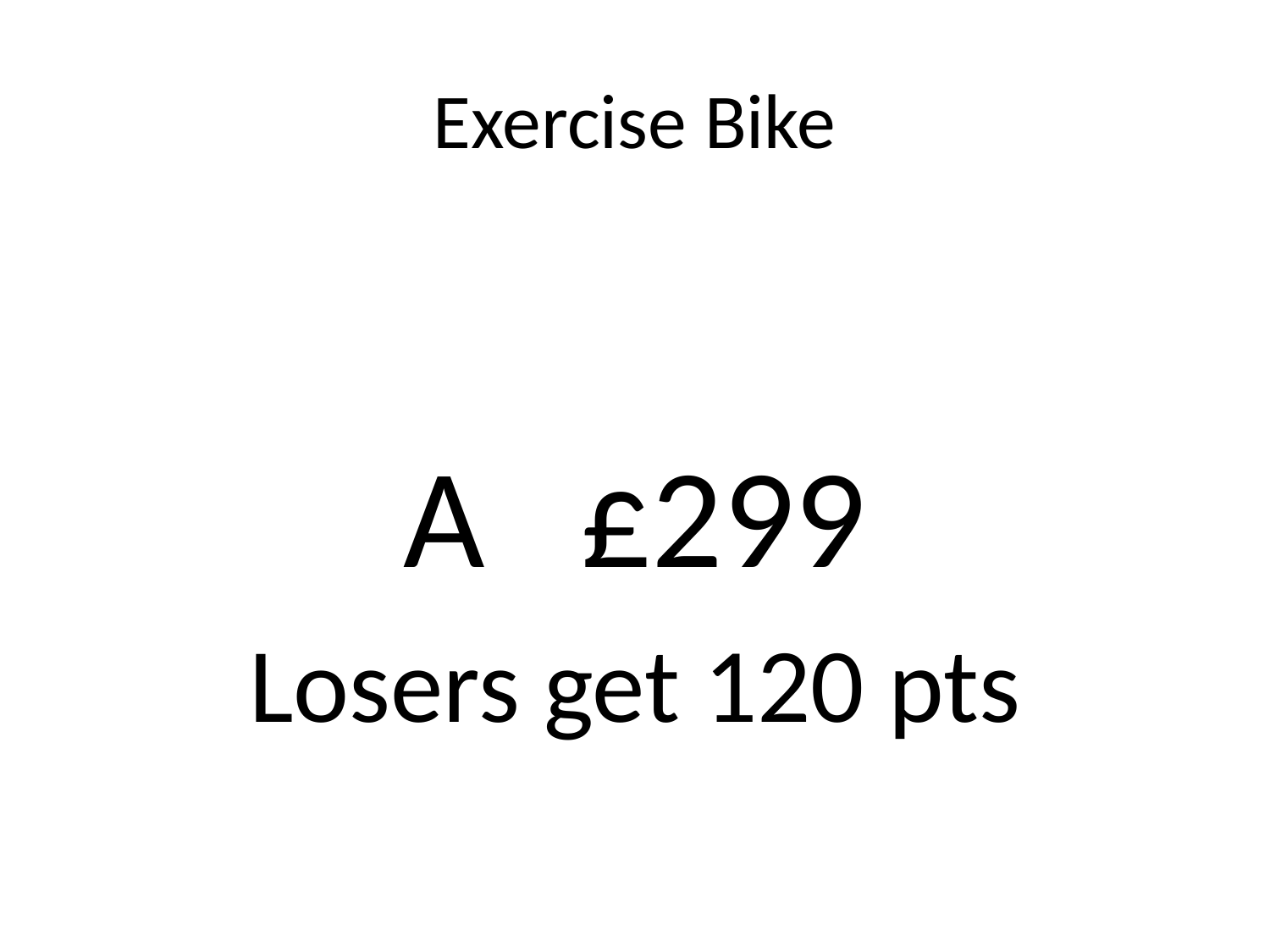

# Exercise Bike

A   £299
Losers get 120 pts